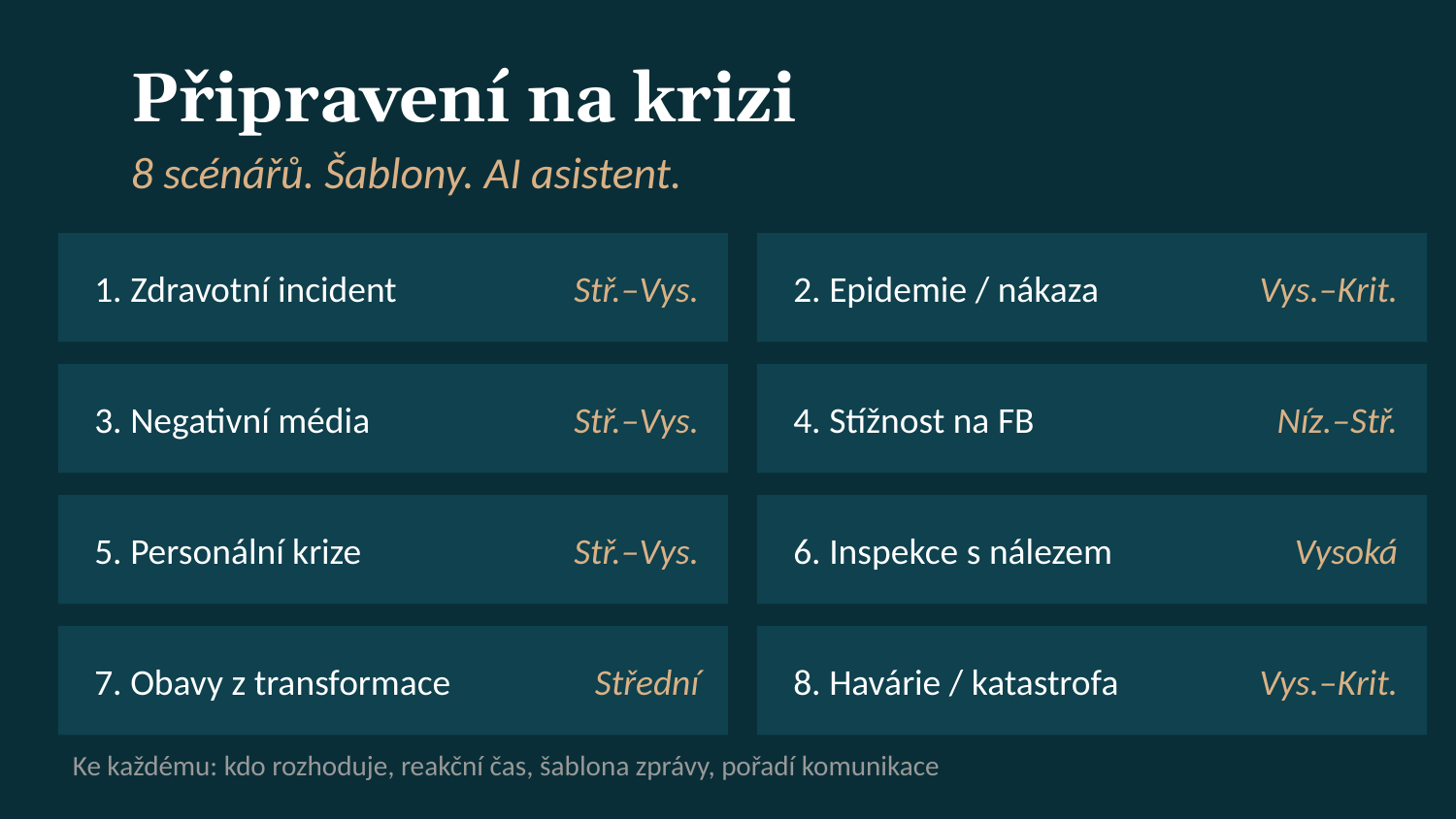

Připravení na krizi
8 scénářů. Šablony. AI asistent.

1. Zdravotní incident
Stř.–Vys.
2. Epidemie / nákaza
Vys.–Krit.

3. Negativní média
Stř.–Vys.
4. Stížnost na FB
Níz.–Stř.

5. Personální krize
Stř.–Vys.
6. Inspekce s nálezem
Vysoká

7. Obavy z transformace
Střední
8. Havárie / katastrofa
Vys.–Krit.
Ke každému: kdo rozhoduje, reakční čas, šablona zprávy, pořadí komunikace